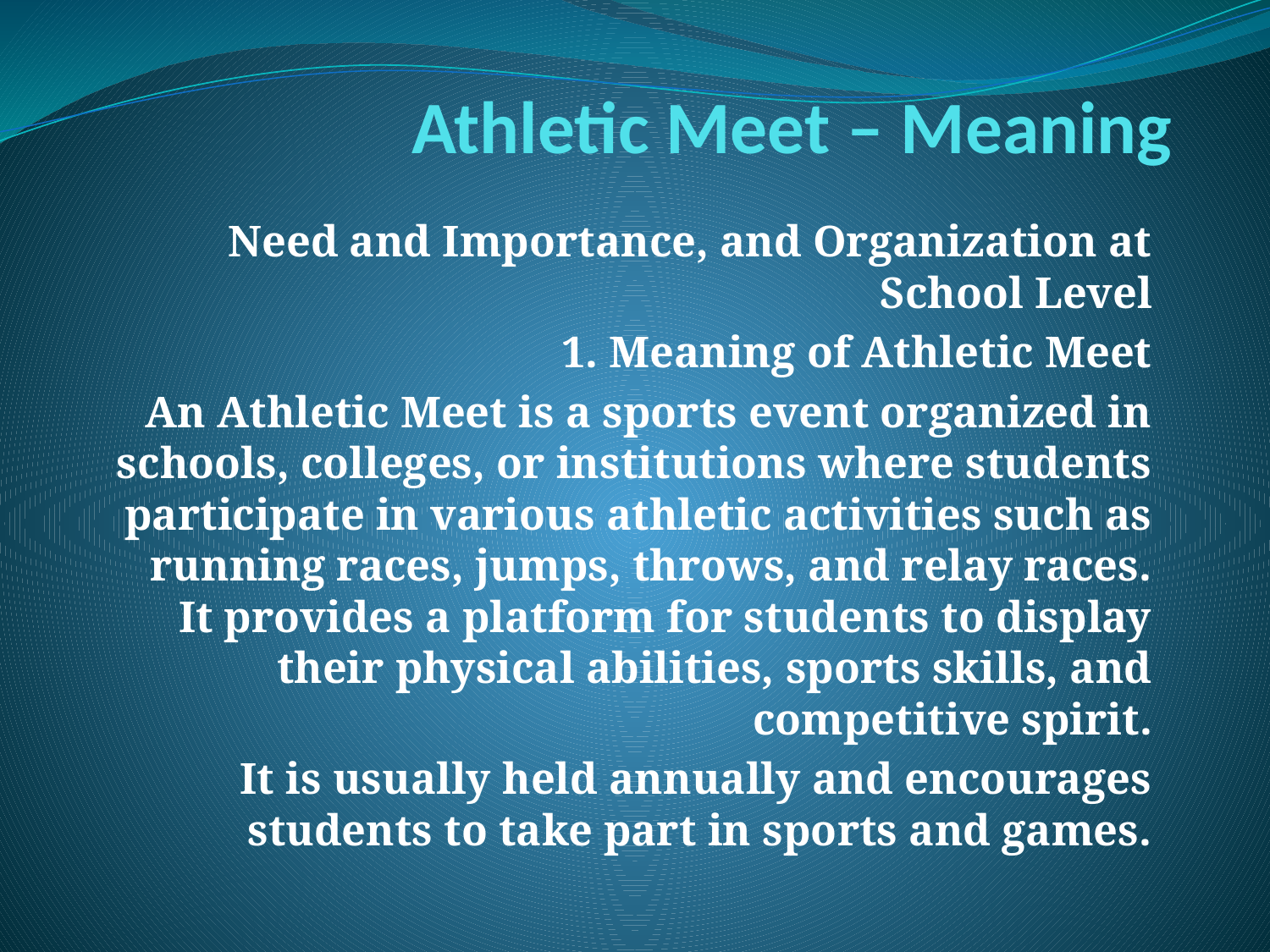

# Athletic Meet – Meaning
 Need and Importance, and Organization at School Level
1. Meaning of Athletic Meet
An Athletic Meet is a sports event organized in schools, colleges, or institutions where students participate in various athletic activities such as running races, jumps, throws, and relay races.
It provides a platform for students to display their physical abilities, sports skills, and competitive spirit.
It is usually held annually and encourages students to take part in sports and games.